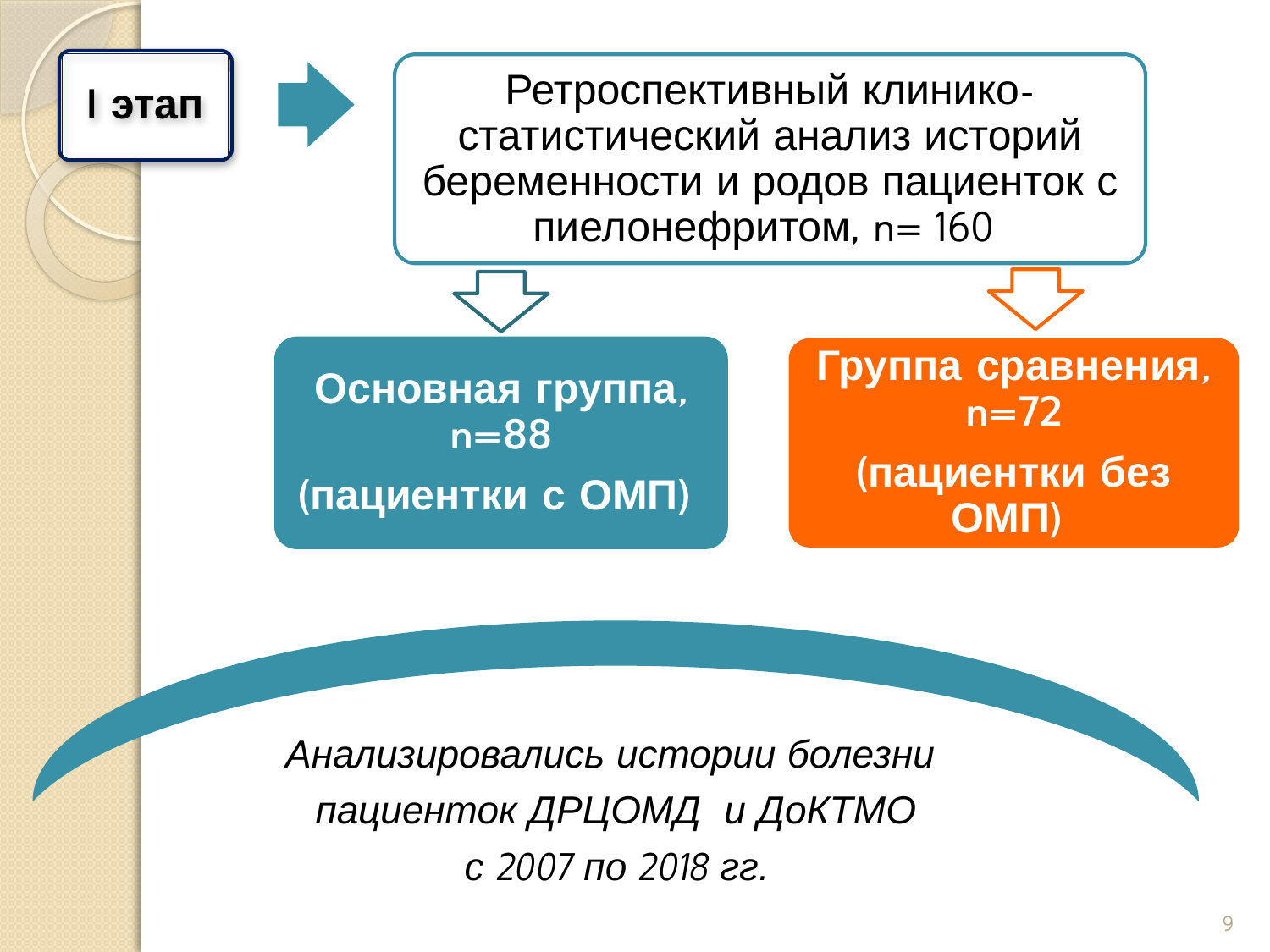

I этап

Ретроспективный клинико-статистический анализ историй беременности и родов пациенток с пиелонефритом, n= 160

Основная группа, n=88
(пациентки с ОМП)

Группа сравнения, n=72
(пациентки без ОМП)
Анализировались истории болезни
пациенток ДРЦОМД  и ДоКТМО
с 2007 по 2018 гг.
9